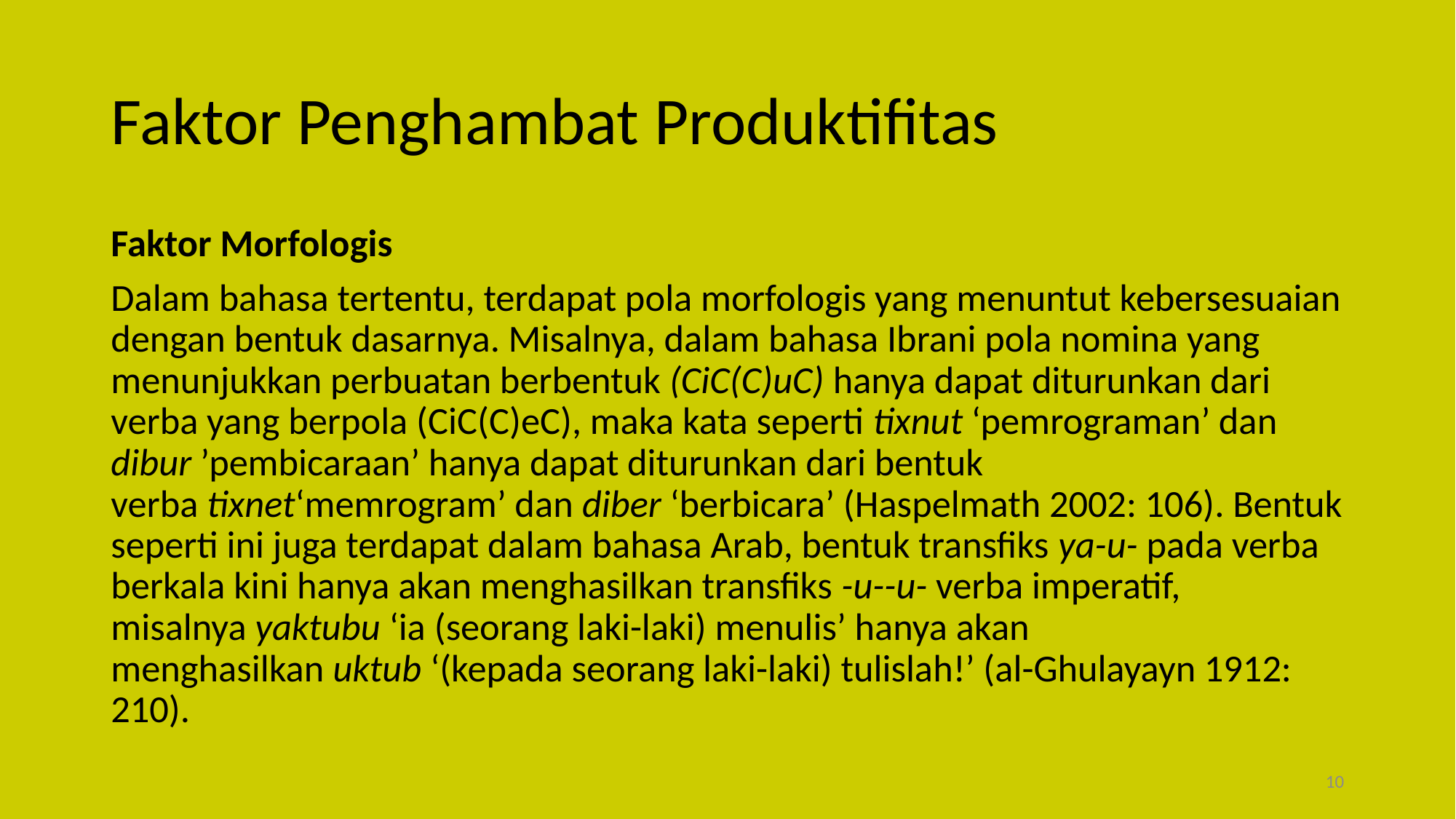

# Faktor Penghambat Produktifitas
Faktor Morfologis
Dalam bahasa tertentu, terdapat pola morfologis yang menuntut kebersesuaian dengan bentuk dasarnya. Misalnya, dalam bahasa Ibrani pola nomina yang menunjukkan perbuatan berbentuk (CiC(C)uC) hanya dapat diturunkan dari verba yang berpola (CiC(C)eC), maka kata seperti tixnut ‘pemrograman’ dan dibur ’pembicaraan’ hanya dapat diturunkan dari bentuk verba tixnet‘memrogram’ dan diber ‘berbicara’ (Haspelmath 2002: 106). Bentuk seperti ini juga terdapat dalam bahasa Arab, bentuk transfiks ya-u- pada verba berkala kini hanya akan menghasilkan transfiks -u--u- verba imperatif, misalnya yaktubu ‘ia (seorang laki-laki) menulis’ hanya akan menghasilkan uktub ‘(kepada seorang laki-laki) tulislah!’ (al-Ghulayayn 1912: 210).

10